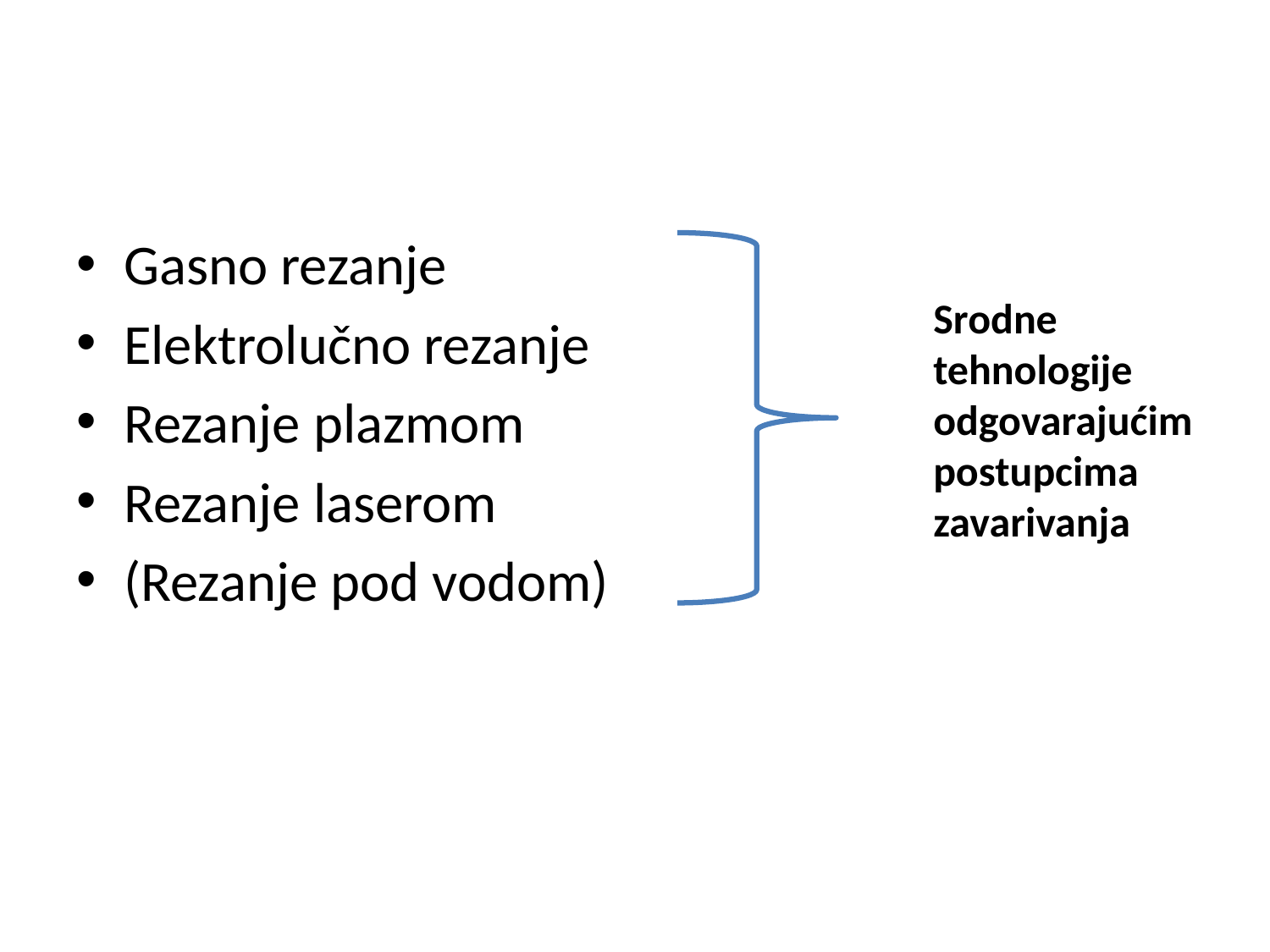

Gasno rezanje
Elektrolučno rezanje
Rezanje plazmom
Rezanje laserom
(Rezanje pod vodom)

Srodne tehnologije odgovarajućim postupcima zavarivanja